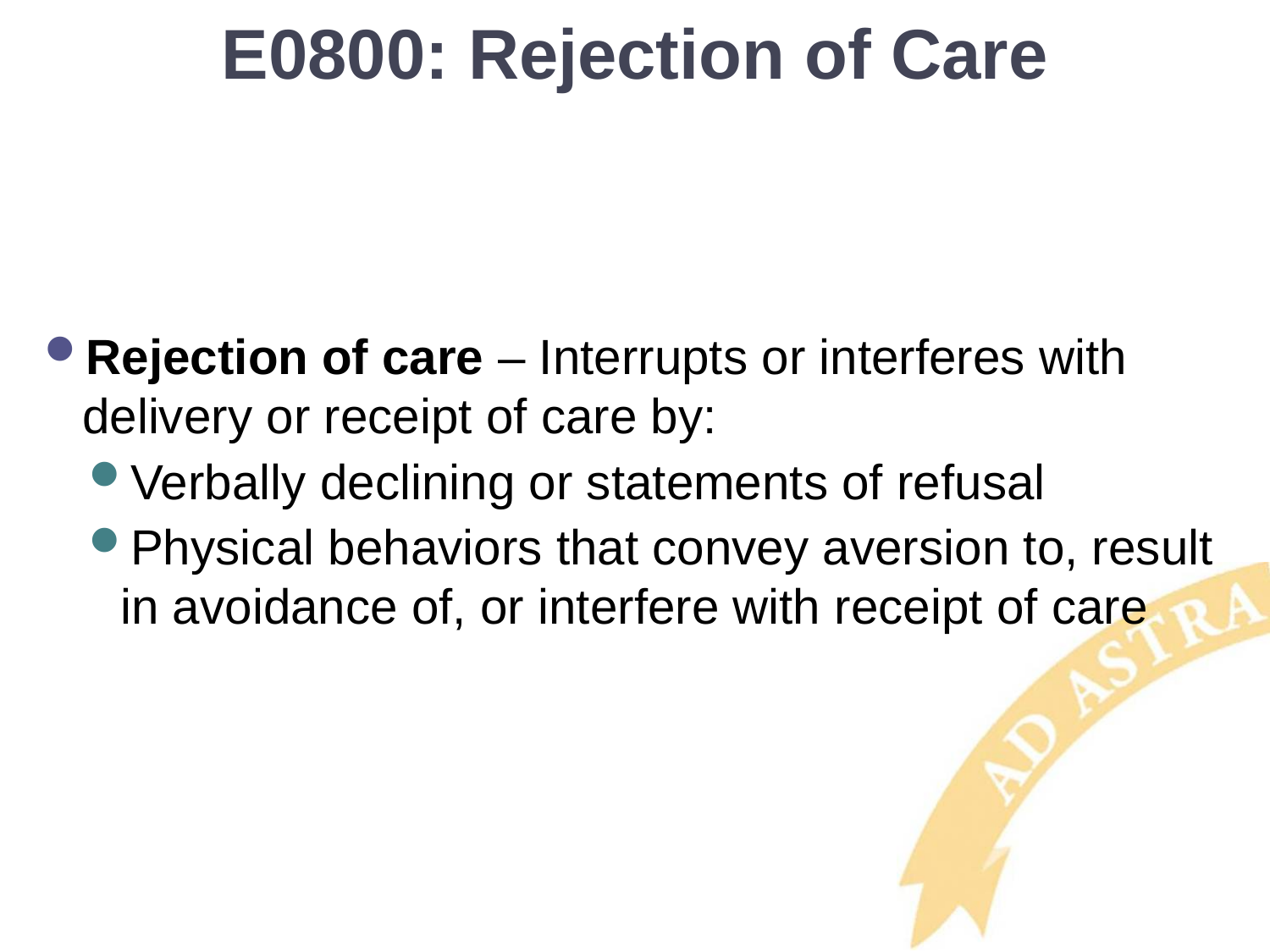

# E0800: Rejection of Care

Rejection of care – Interrupts or interferes with delivery or receipt of care by:
Verbally declining or statements of refusal
Physical behaviors that convey aversion to, result in avoidance of, or interfere with receipt of care